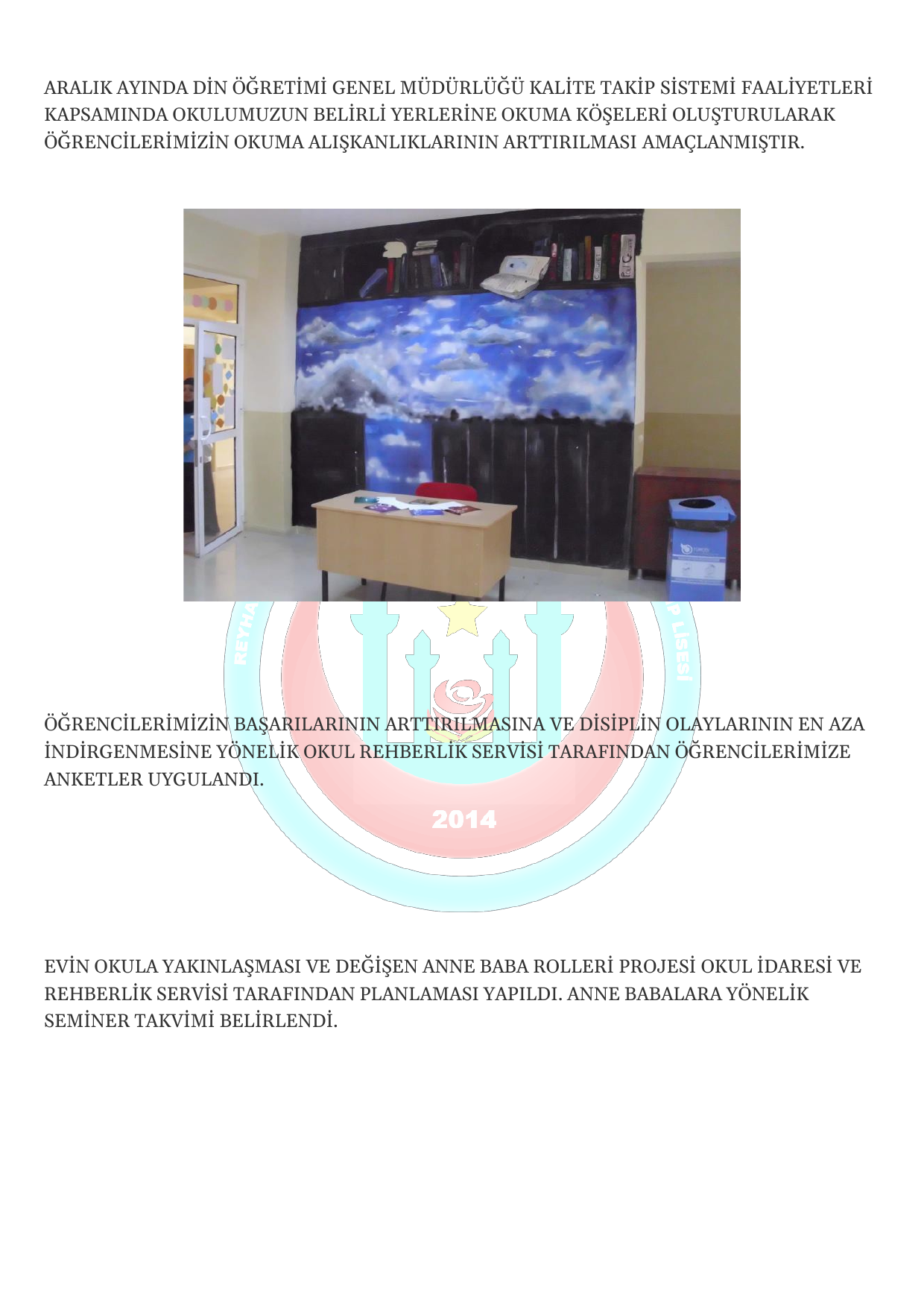

ARALIK AYINDA DİN ÖĞRETİMİ GENEL MÜDÜRLÜĞÜ KALİTE TAKİP SİSTEMİ FAALİYETLERİ  KAPSAMINDA OKULUMUZUN BELİRLİ YERLERİNE OKUMA KÖŞELERİ OLUŞTURULARAK  ÖĞRENCİLERİMİZİN OKUMA ALIŞKANLIKLARININ ARTTIRILMASI AMAÇLANMIŞTIR.

ÖĞRENCİLERİMİZİN BAŞARILARININ ARTTIRILMASINA VE DİSİPLİN OLAYLARININ EN AZA  İNDİRGENMESİNE YÖNELİK OKUL REHBERLİK SERVİSİ TARAFINDAN ÖĞRENCİLERİMİZE  ANKETLER UYGULANDI.
EVİN OKULA YAKINLAŞMASI VE DEĞİŞEN ANNE BABA ROLLERİ PROJESİ OKUL İDARESİ VE  REHBERLİK SERVİSİ TARAFINDAN PLANLAMASI YAPILDI. ANNE BABALARA YÖNELİK  SEMİNER TAKVİMİ BELİRLENDİ.